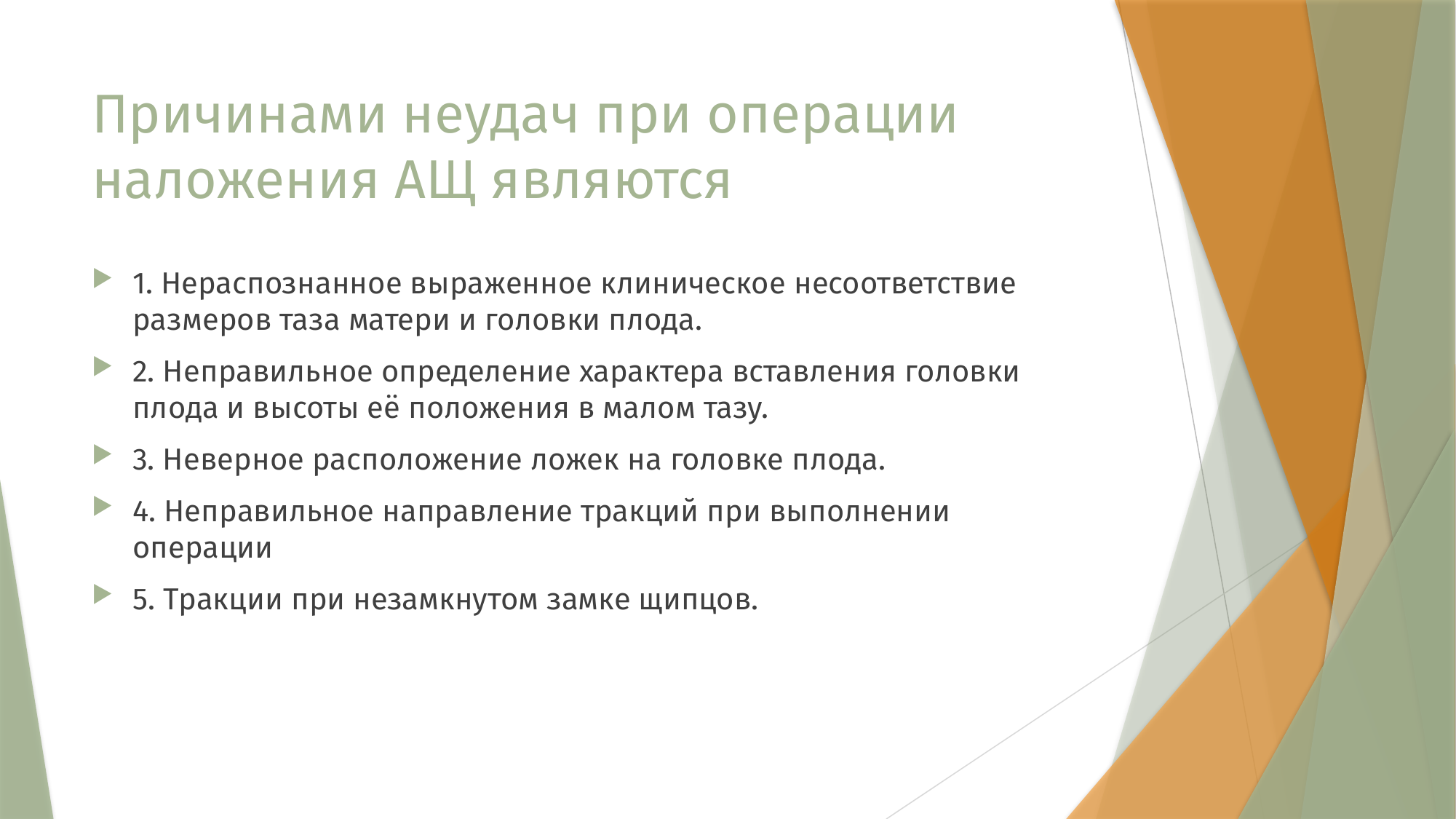

# Причинами неудач при операции наложения АЩ являются
1. Нераспознанное выраженное клиническое несоответствие размеров таза матери и головки плода.
2. Неправильное определение характера вставления головки плода и высоты её положения в малом тазу.
3. Неверное расположение ложек на головке плода.
4. Неправильное направление тракций при выполнении операции
5. Тракции при незамкнутом замке щипцов.